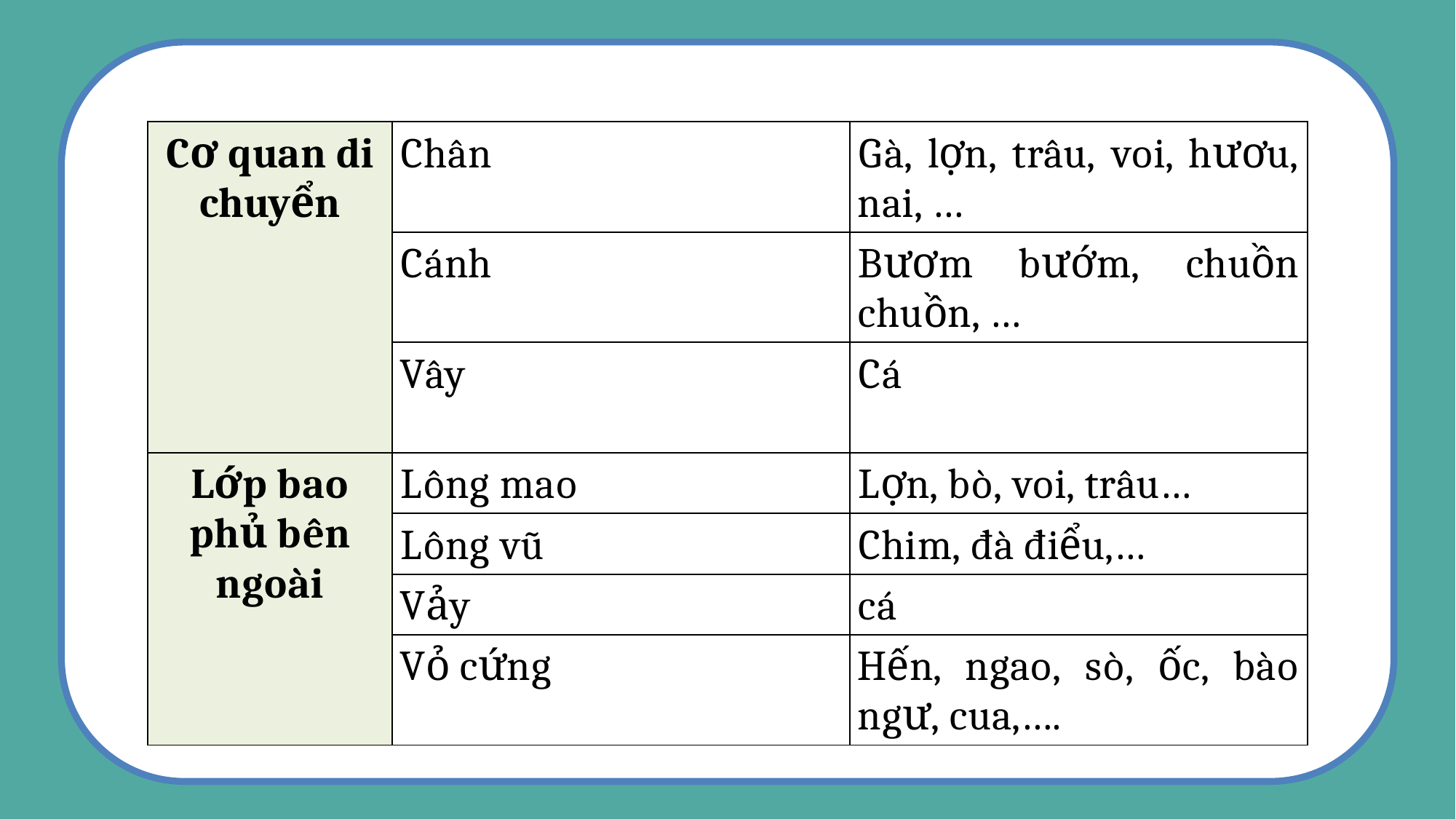

| Cơ quan di chuyển | Chân | Gà, lợn, trâu, voi, hươu, nai, … |
| --- | --- | --- |
|  | Cánh | Bươm bướm, chuồn chuồn, … |
|  | Vây | Cá |
| Lớp bao phủ bên ngoài | Lông mao | Lợn, bò, voi, trâu… |
|  | Lông vũ | Chim, đà điểu,… |
|  | Vảy | cá |
|  | Vỏ cứng | Hến, ngao, sò, ốc, bào ngư, cua,…. |